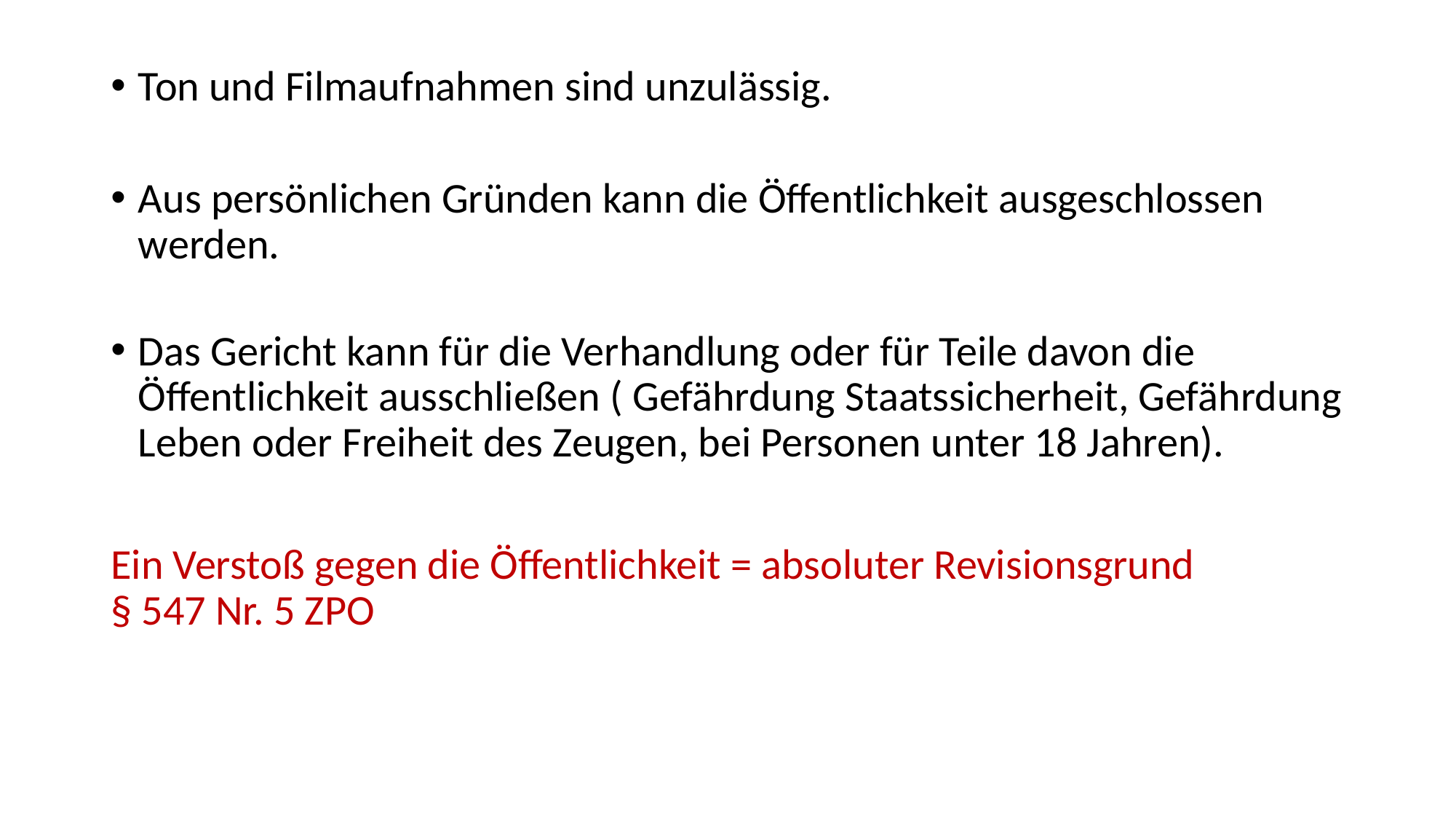

Ton und Filmaufnahmen sind unzulässig.
Aus persönlichen Gründen kann die Öffentlichkeit ausgeschlossen werden.
Das Gericht kann für die Verhandlung oder für Teile davon die Öffentlichkeit ausschließen ( Gefährdung Staatssicherheit, Gefährdung Leben oder Freiheit des Zeugen, bei Personen unter 18 Jahren).

Ein Verstoß gegen die Öffentlichkeit = absoluter Revisionsgrund
§ 547 Nr. 5 ZPO